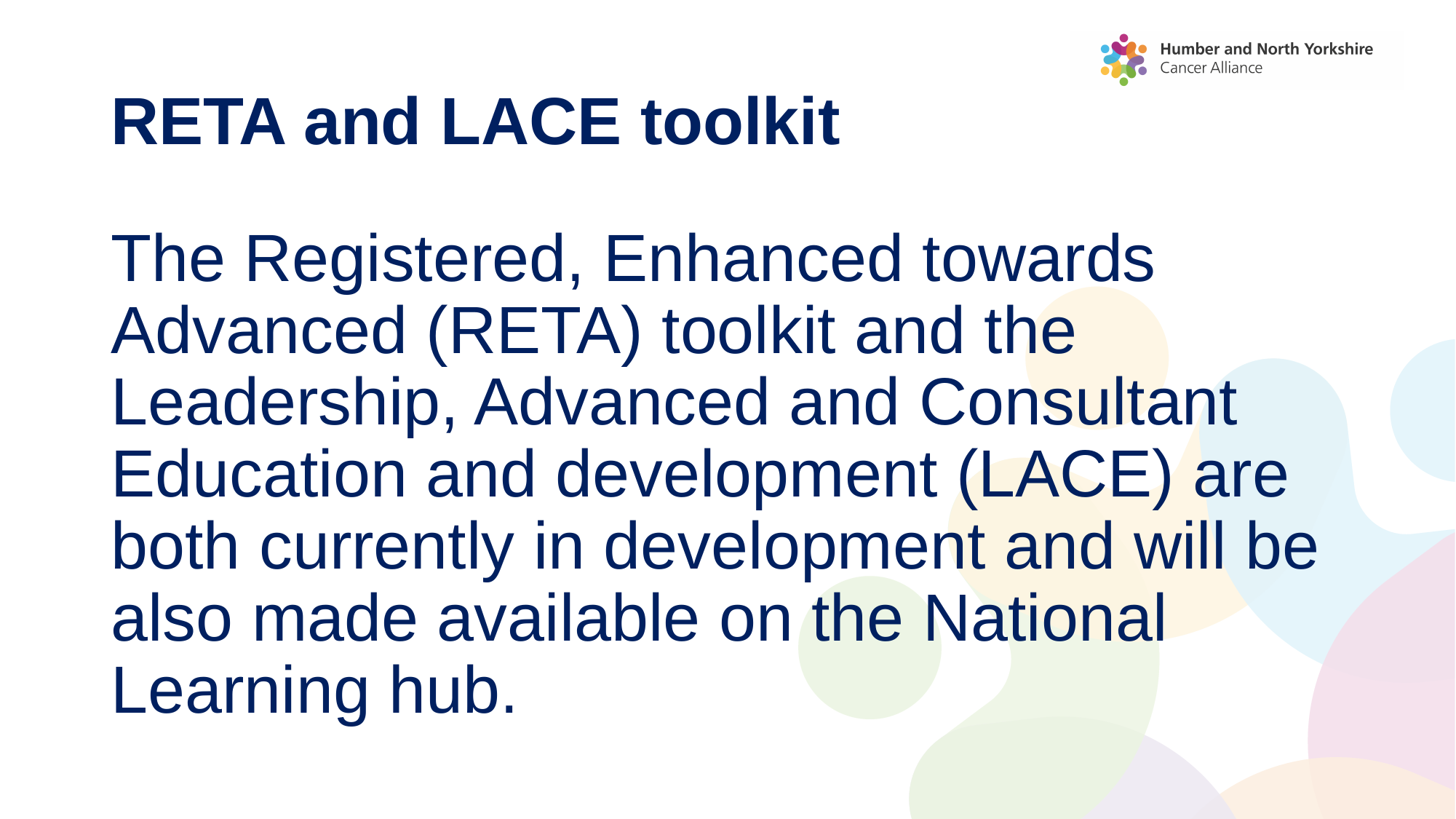

# RETA and LACE toolkit
The Registered, Enhanced towards Advanced (RETA) toolkit and the Leadership, Advanced and Consultant Education and development (LACE) are both currently in development and will be also made available on the National Learning hub.